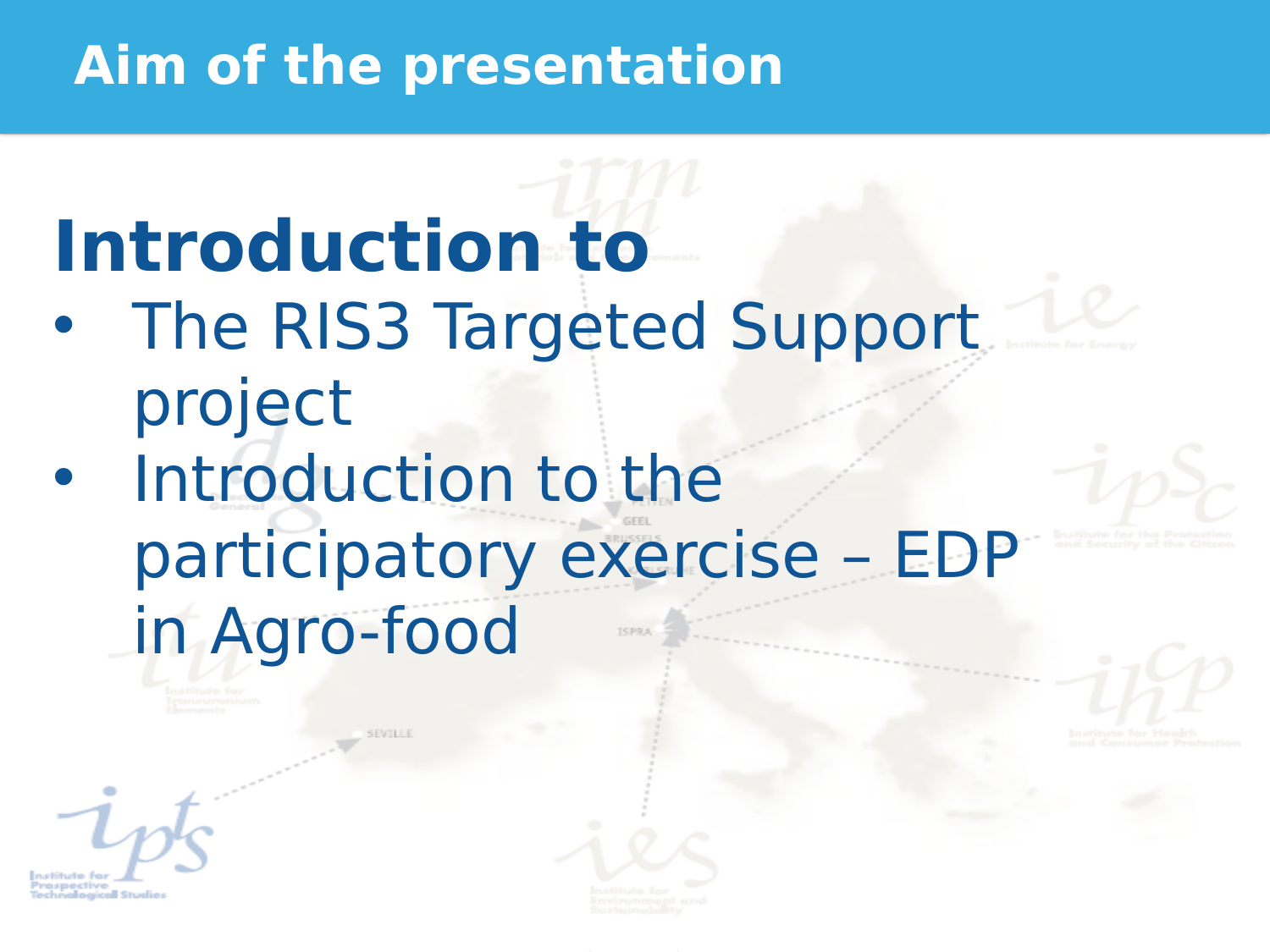

# Aim of the presentation
Introduction to
The RIS3 Targeted Support project
Introduction to the participatory exercise – EDP in Agro-food